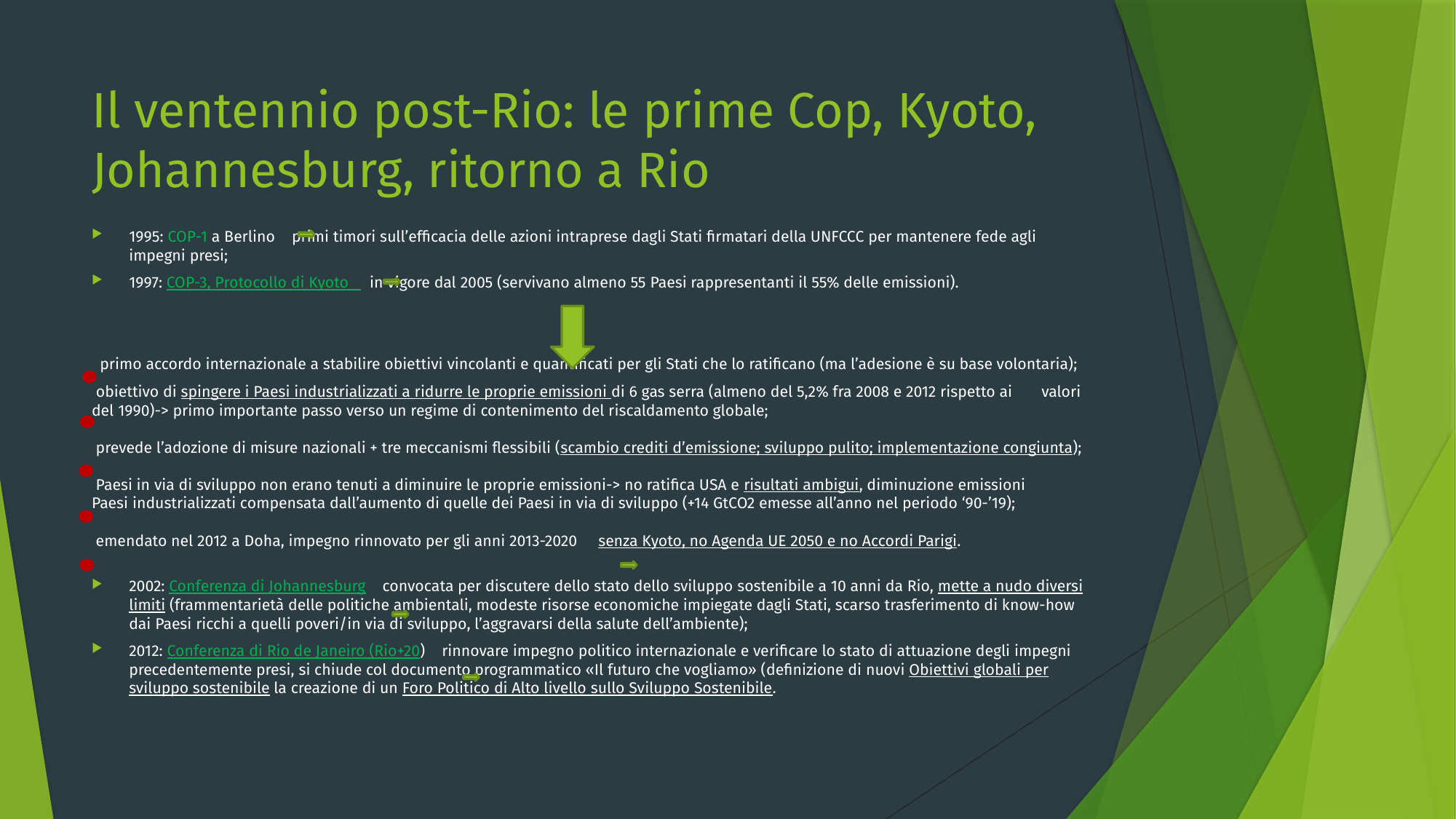

# Il ventennio post-Rio: le prime Cop, Kyoto, Johannesburg, ritorno a Rio
1995: COP-1 a Berlino    primi timori sull’efficacia delle azioni intraprese dagli Stati firmatari della UNFCCC per mantenere fede agli impegni presi;
1997: COP-3, Protocollo di Kyoto     in vigore dal 2005 (servivano almeno 55 Paesi rappresentanti il 55% delle emissioni).

  primo accordo internazionale a stabilire obiettivi vincolanti e quantificati per gli Stati che lo ratificano (ma l’adesione è su base volontaria);
 obiettivo di spingere i Paesi industrializzati a ridurre le proprie emissioni di 6 gas serra (almeno del 5,2% fra 2008 e 2012 rispetto ai       valori del 1990)-> primo importante passo verso un regime di contenimento del riscaldamento globale;
 prevede l’adozione di misure nazionali + tre meccanismi flessibili (scambio crediti d’emissione; sviluppo pulito; implementazione congiunta);
 Paesi in via di sviluppo non erano tenuti a diminuire le proprie emissioni-> no ratifica USA e risultati ambigui, diminuzione emissioni
Paesi industrializzati compensata dall’aumento di quelle dei Paesi in via di sviluppo (+14 GtCO2 emesse all’anno nel periodo ‘90-’19);
 emendato nel 2012 a Doha, impegno rinnovato per gli anni 2013-2020     senza Kyoto, no Agenda UE 2050 e no Accordi Parigi.
2002: Conferenza di Johannesburg    convocata per discutere dello stato dello sviluppo sostenibile a 10 anni da Rio, mette a nudo diversi limiti (frammentarietà delle politiche ambientali, modeste risorse economiche impiegate dagli Stati, scarso trasferimento di know-how dai Paesi ricchi a quelli poveri/in via di sviluppo, l’aggravarsi della salute dell’ambiente);
2012: Conferenza di Rio de Janeiro (Rio+20)    rinnovare impegno politico internazionale e verificare lo stato di attuazione degli impegni precedentemente presi, si chiude col documento programmatico «Il futuro che vogliamo» (definizione di nuovi Obiettivi globali per sviluppo sostenibile la creazione di un Foro Politico di Alto livello sullo Sviluppo Sostenibile.